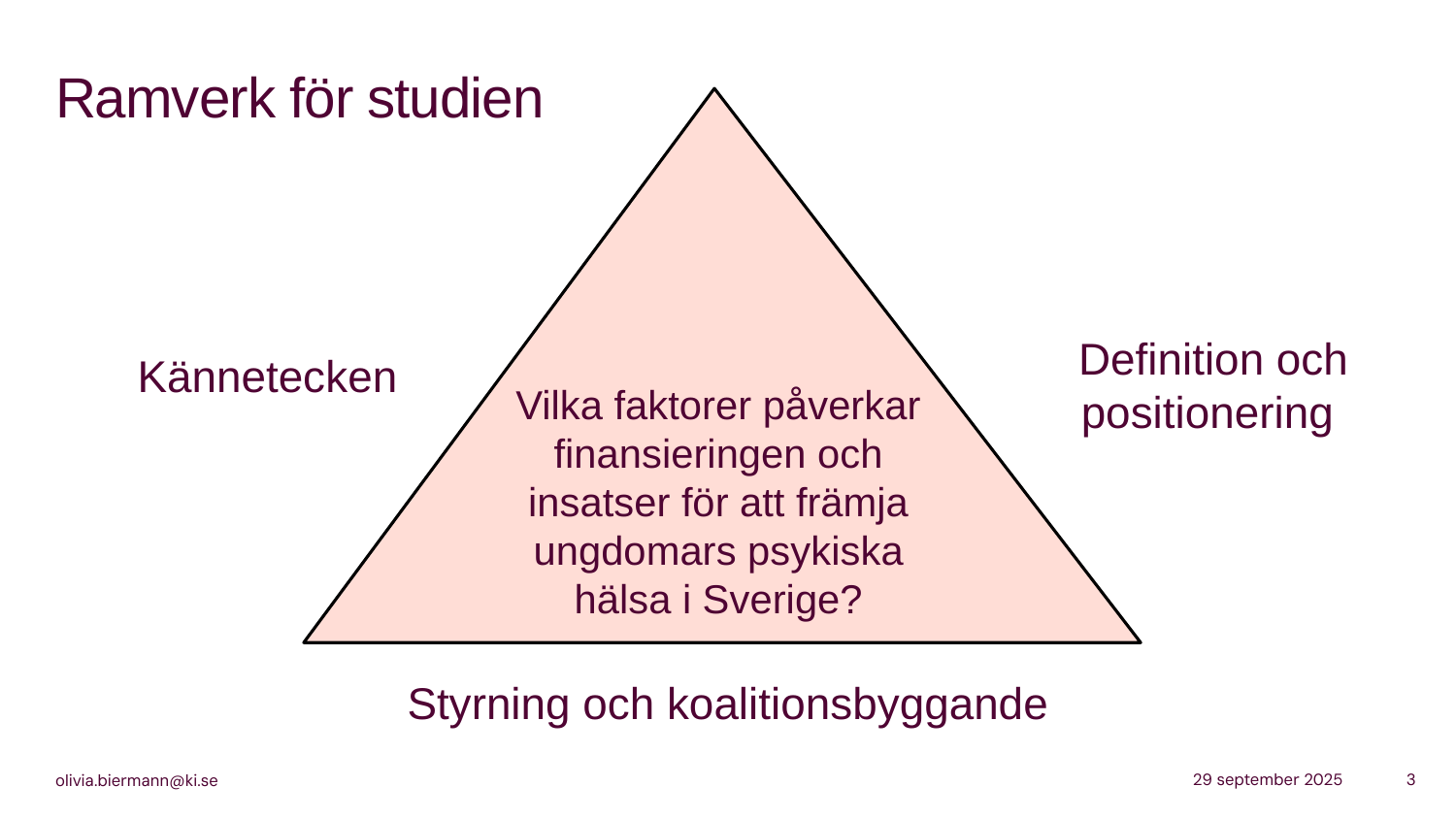

# Ramverk för studien

Definition och positionering
Kännetecken
Vilka faktorer påverkar finansieringen och insatser för att främja ungdomars psykiska hälsa i Sverige?
Styrning och koalitionsbyggande
29 september 2025
3
olivia.biermann@ki.se